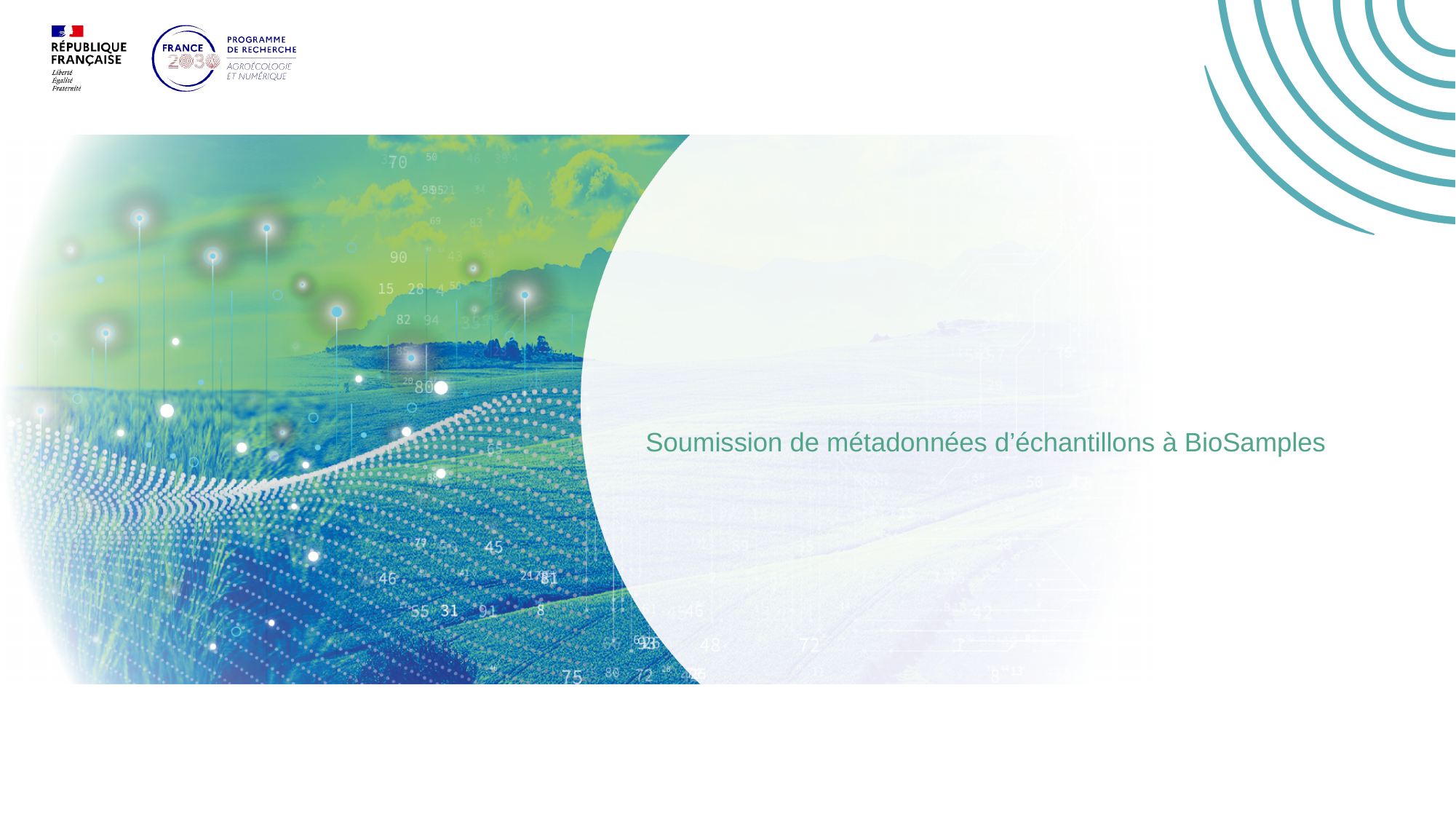

# Soumission de métadonnées d’échantillons à BioSamples
3